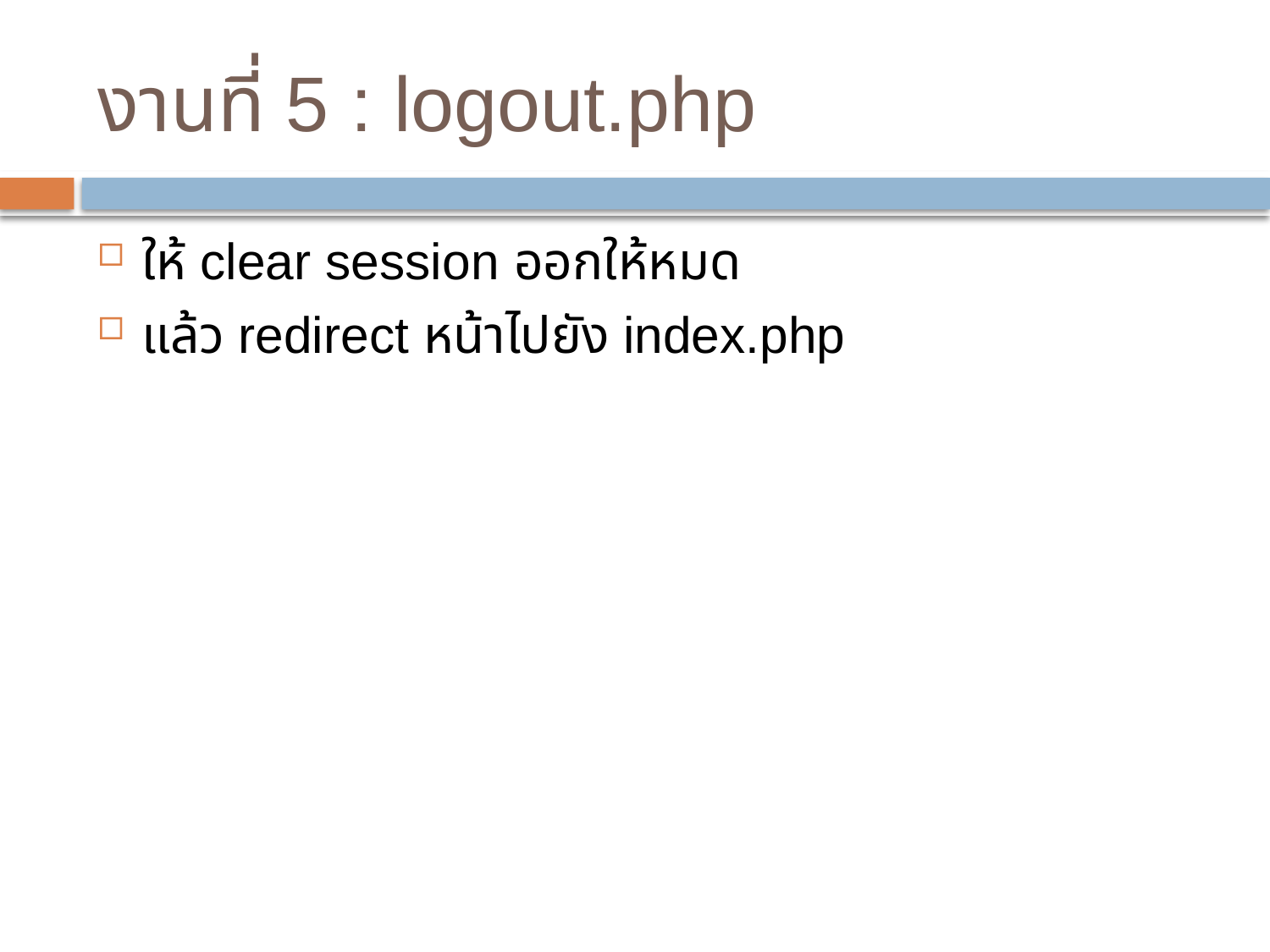

# งานที่ 5 : logout.php
ให้ clear session ออกให้หมด
แล้ว redirect หน้าไปยัง index.php